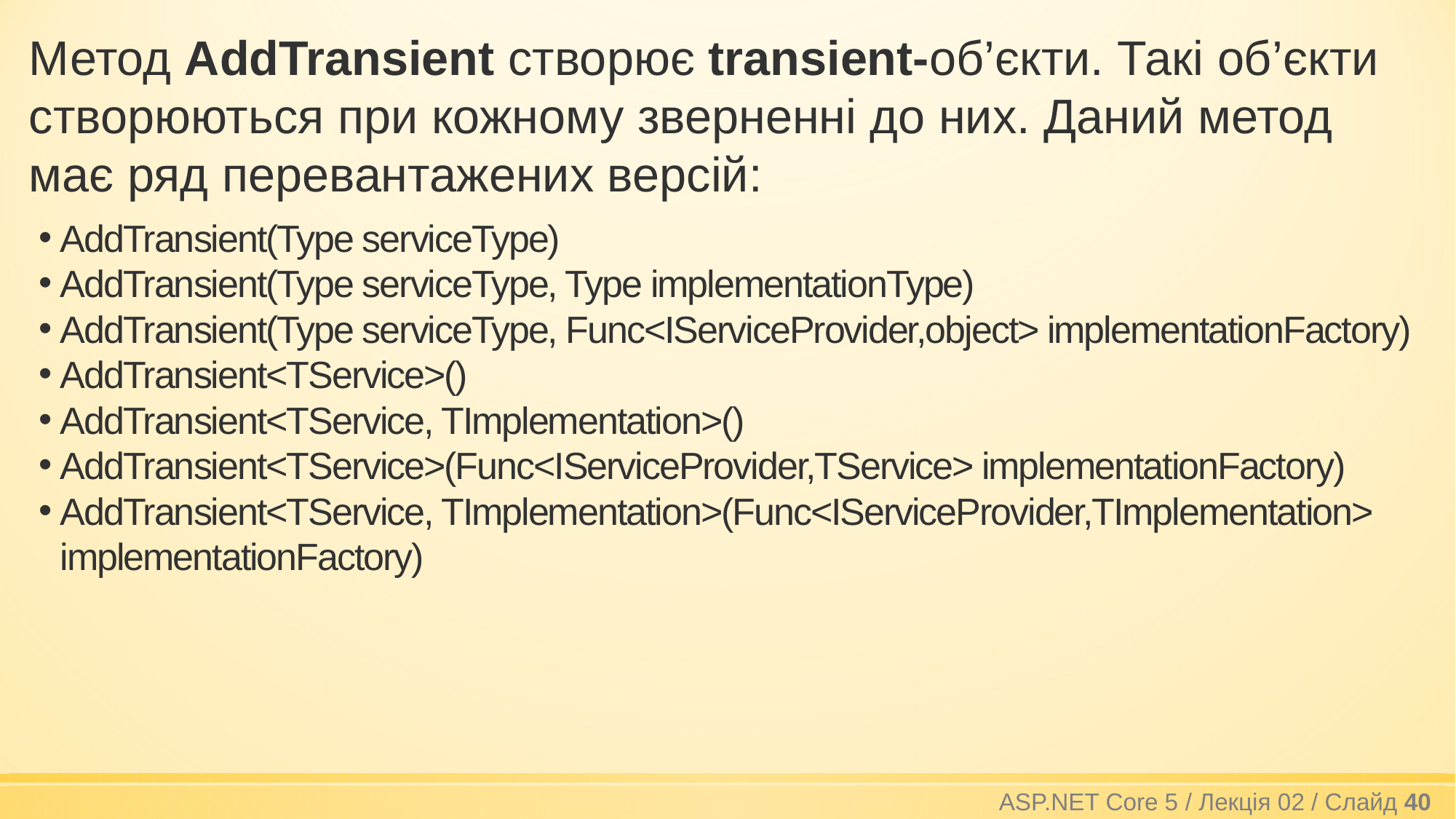

Метод AddTransient створює transient-об’єкти. Такі об’єкти створюються при кожному зверненні до них. Даний метод має ряд перевантажених версій:
AddTransient(Type serviceType)
AddTransient(Type serviceType, Type implementationType)
AddTransient(Type serviceType, Func<IServiceProvider,object> implementationFactory)
AddTransient<TService>()
AddTransient<TService, TImplementation>()
AddTransient<TService>(Func<IServiceProvider,TService> implementationFactory)
AddTransient<TService, TImplementation>(Func<IServiceProvider,TImplementation> implementationFactory)
ASP.NET Core 5 / Лекція 02 / Слайд 40